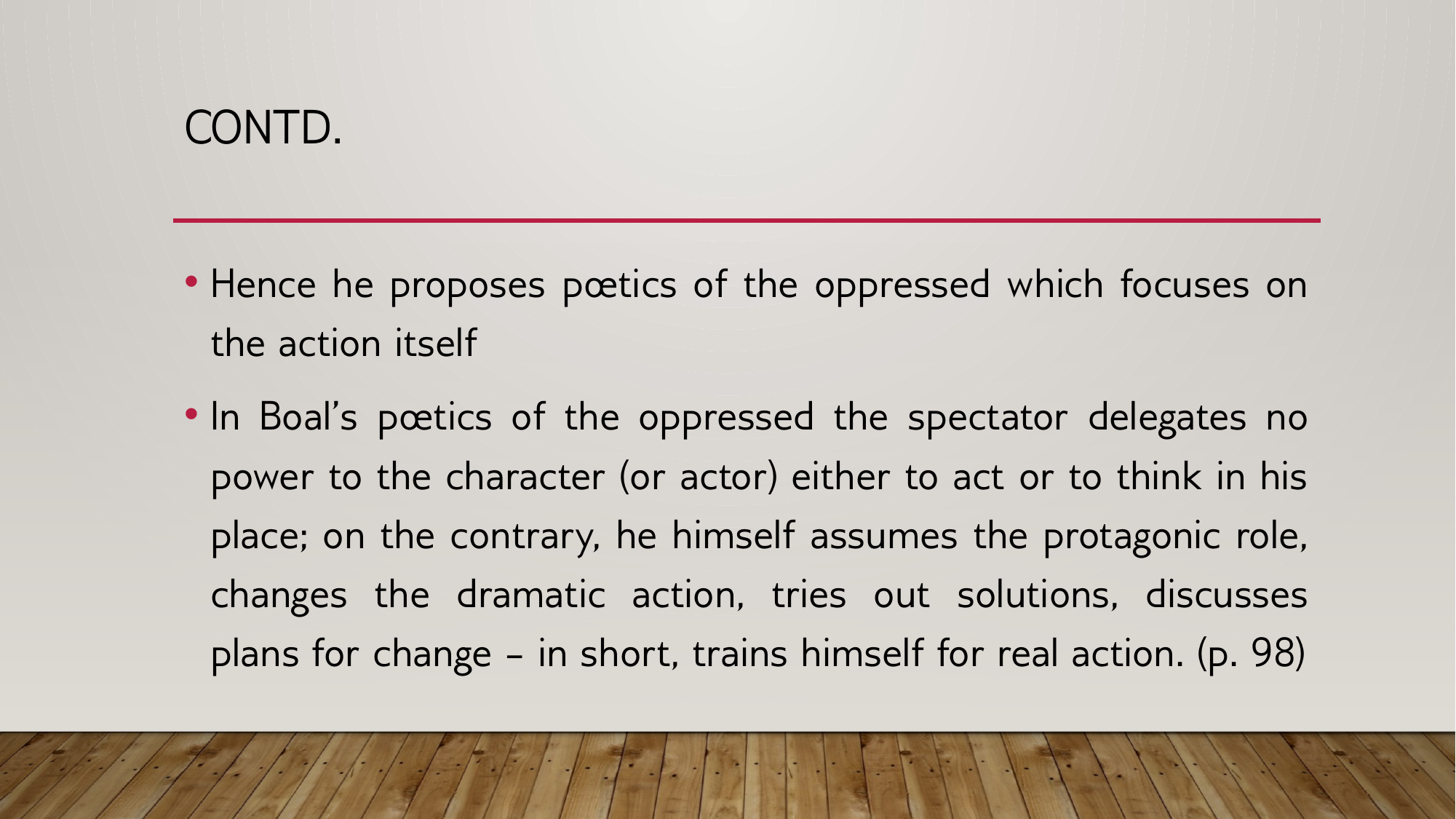

# Contd.
Hence he proposes poetics of the oppressed which focuses on the action itself
In Boal’s poetics of the oppressed the spectator delegates no power to the character (or actor) either to act or to think in his place; on the contrary, he himself assumes the protagonic role, changes the dramatic action, tries out solutions, discusses plans for change – in short, trains himself for real action. (p. 98)